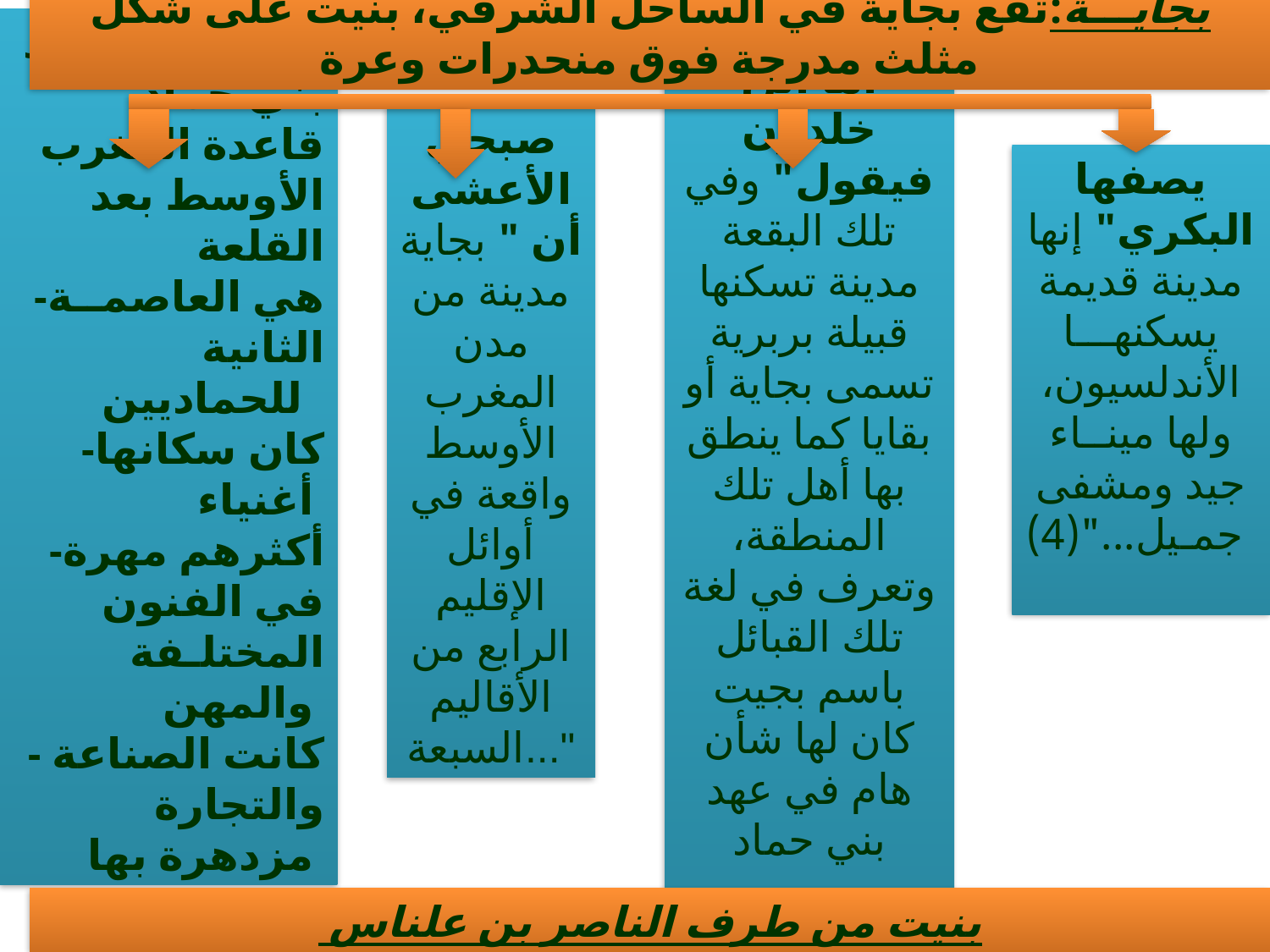

بجايـــة:تقع بجاية في الساحل الشرقي، بنيت على شكل مثلث مدرجة فوق منحدرات وعرة

وكانت في عهد بني حماد قاعدة المغرب الأوسط بعد القلعة
-هي العاصمــة الثانية للحماديين
-كان سكانها أغنياء
-أكثرهم مهرة في الفنون المختلـفة والمهن
-كانت الصناعة  والتجارة مزدهرة بها
أما ابن خلدون فيقول" وفي تلك البقعة مدينة تسكنها قبيلة بربرية تسمى بجاية أو بقايا كما ينطق بها أهل تلك المنطقة، وتعرف في لغة تلك القبائل باسم بجيت كان لها شأن هام في عهد بني حماد

يصفها البكري" إنها مدينة قديمة يسكنهـــا الأندلسيون، ولها مينــاء جيد ومشفى جمـيل..."(4)

صبحي الأعشى أن " بجاية مدينة من مدن المغرب الأوسط واقعة في أوائل الإقليم الرابع من الأقاليم السبعة..."
بنيت من طرف الناصر بن علناس